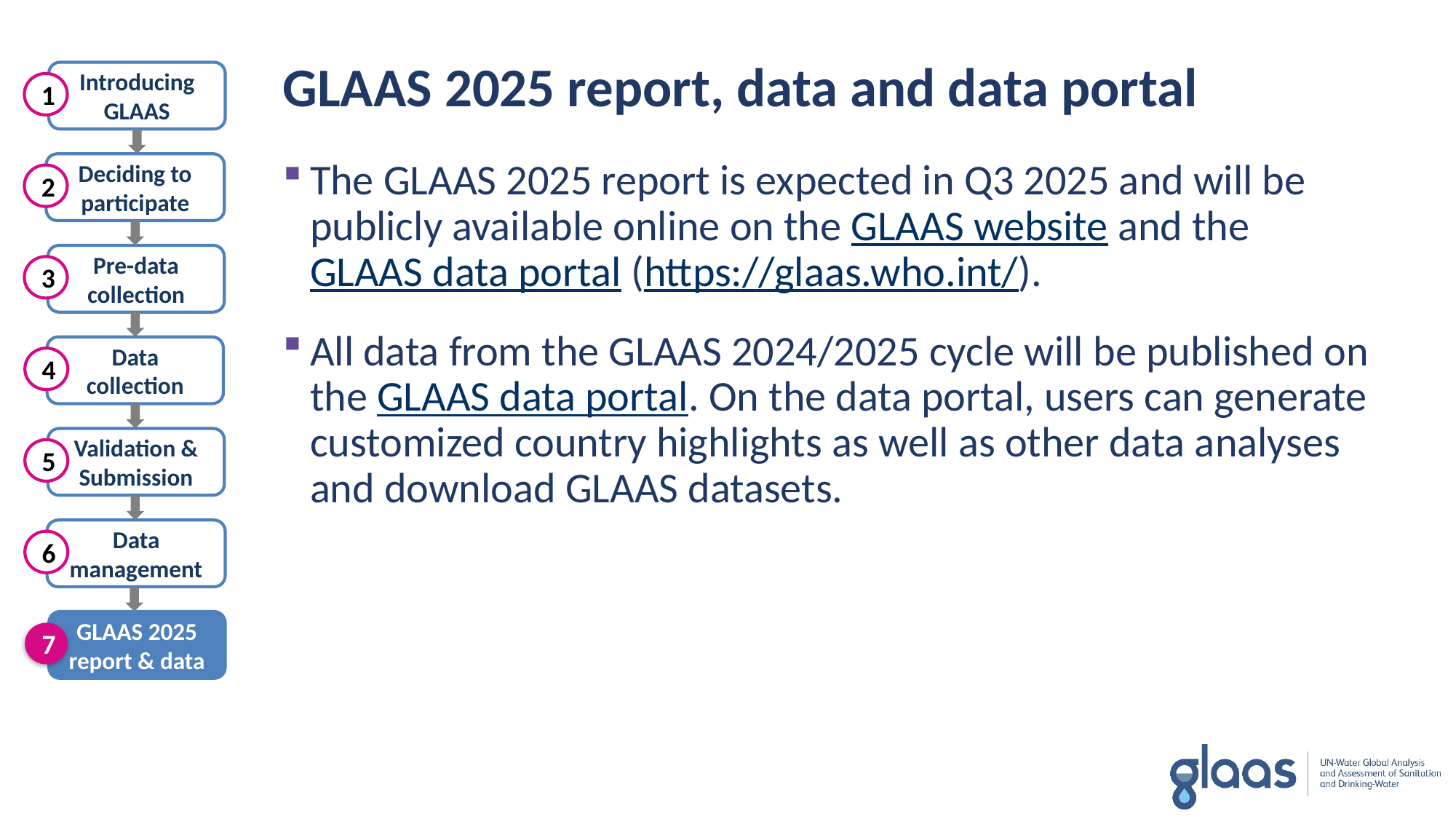

GLAAS 2025 report, data and data portal
Introducing GLAAS
Deciding to participate
Pre-data collection
Data collection
Validation & Submission
Data management
GLAAS 2025 report & data
1
2
3
4
5
6
7

The GLAAS 2025 report is expected in Q3 2025 and will be publicly available online on the GLAAS website and the GLAAS data portal (https://glaas.who.int/).
All data from the GLAAS 2024/2025 cycle will be published on the GLAAS data portal. On the data portal, users can generate customized country highlights as well as other data analyses and download GLAAS datasets.